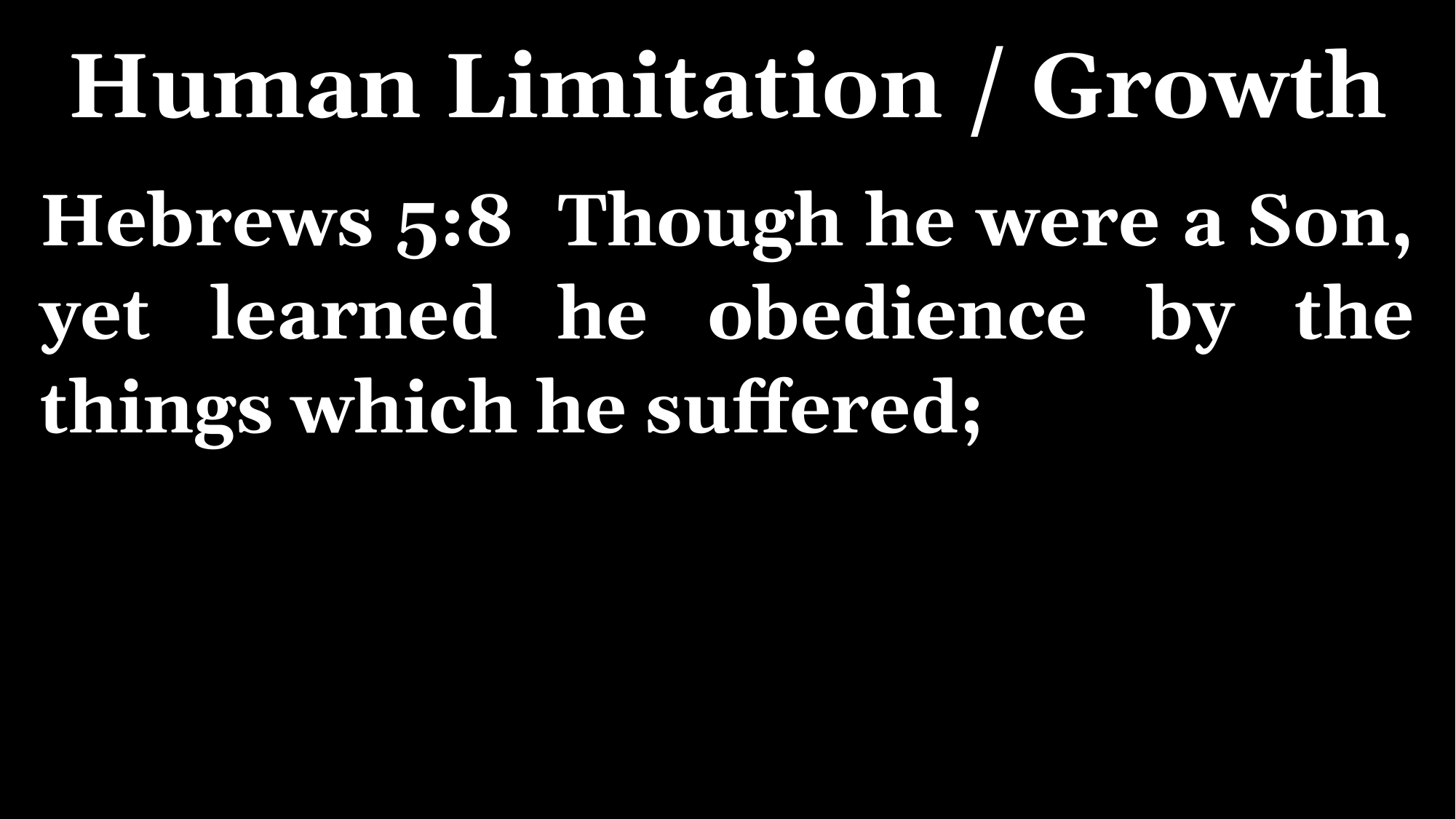

Human Limitation / Growth

Hebrews 5:8  Though he were a Son, yet learned he obedience by the things which he suffered;